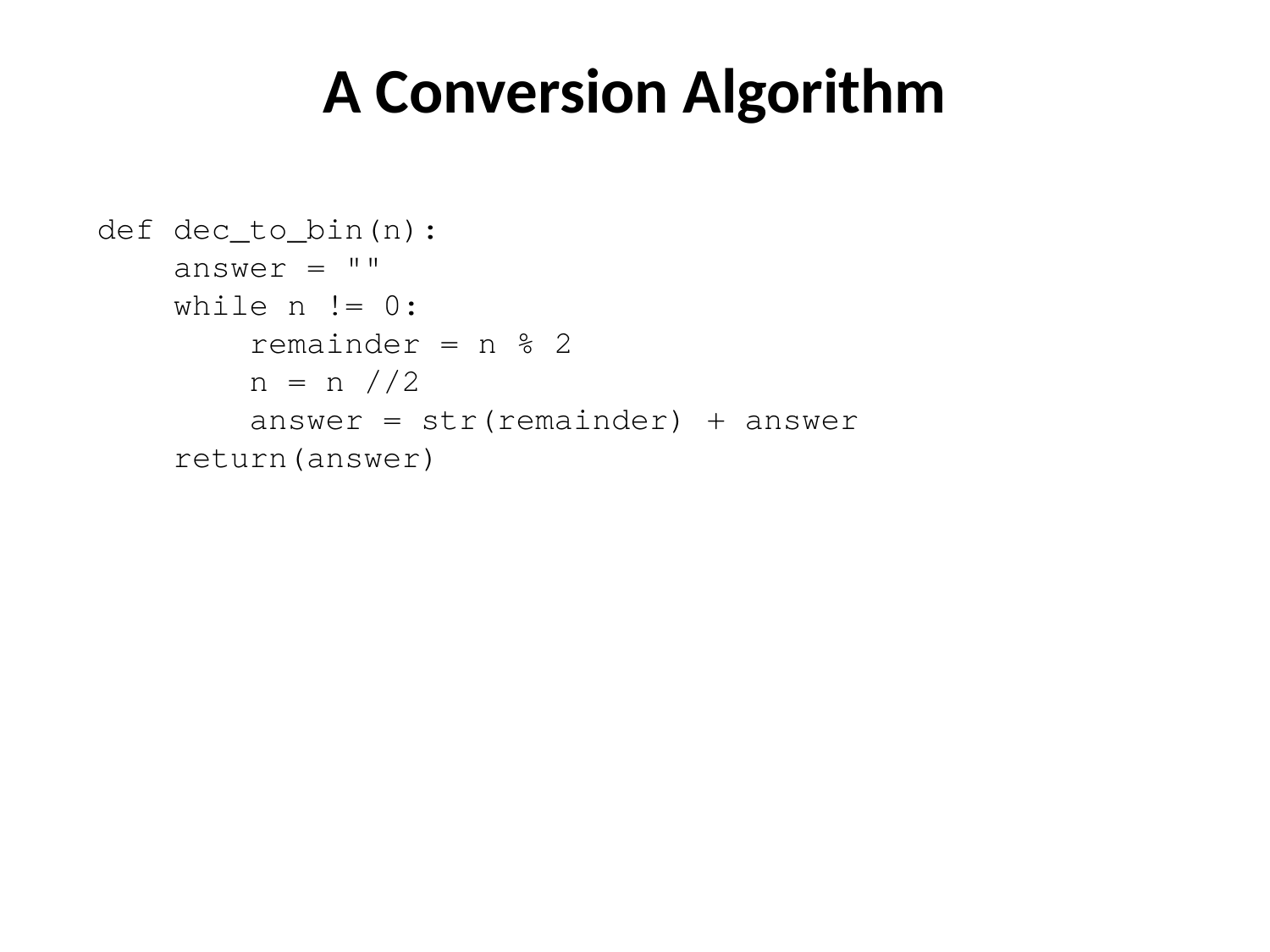

# A Conversion Algorithm
def dec_to_bin(n):
    answer = ""
    while n != 0:
        remainder = n % 2
        n = n //2
        answer = str(remainder) + answer
    return(answer)